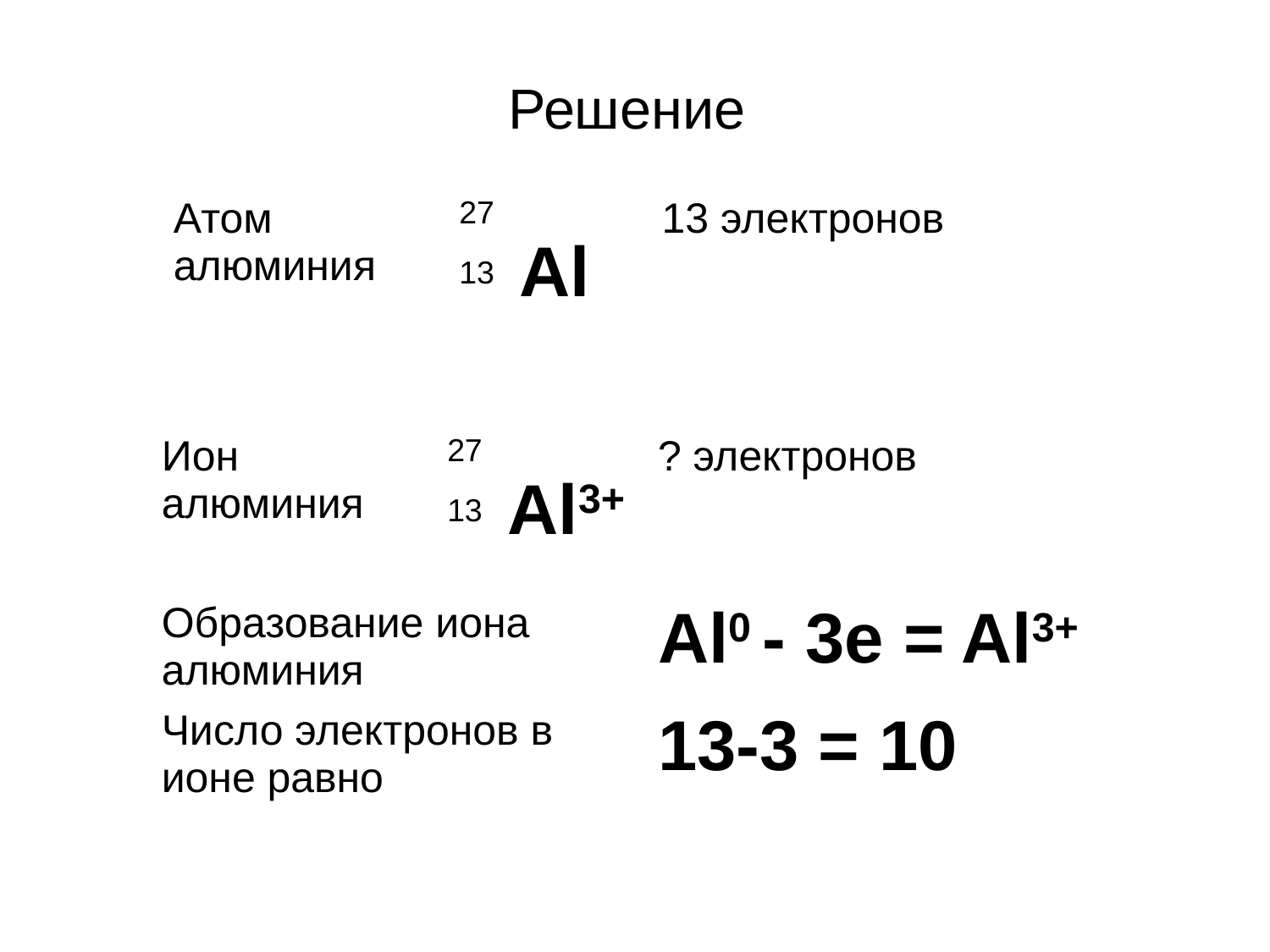

Решение
| Атом алюминия | 27 | Al | 13 электронов |
| --- | --- | --- | --- |
|  | 13 |  |  |
| Ион алюминия | 27 | Al3+ | ? электронов |
| --- | --- | --- | --- |
|  | 13 |  |  |
| Образование иона алюминия |  |  | Al0 - 3e = Al3+ |
| Число электронов в ионе равно |  |  | 13-3 = 10 |